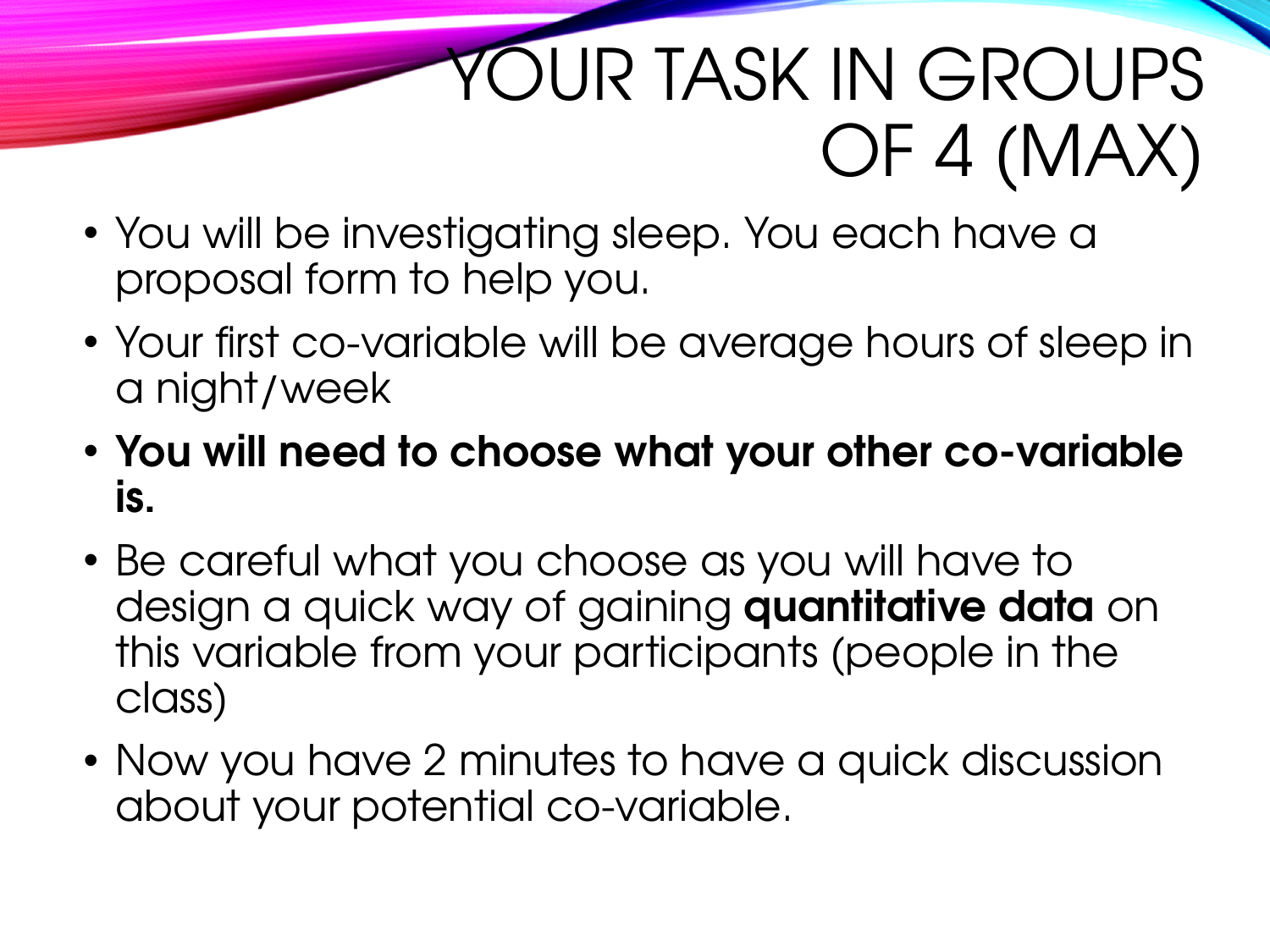

# Your task in groups of 4 (max)
You will be investigating sleep. You each have a proposal form to help you.
Your first co-variable will be average hours of sleep in a night/week
You will need to choose what your other co-variable is.
Be careful what you choose as you will have to design a quick way of gaining quantitative data on this variable from your participants (people in the class)
Now you have 2 minutes to have a quick discussion about your potential co-variable.